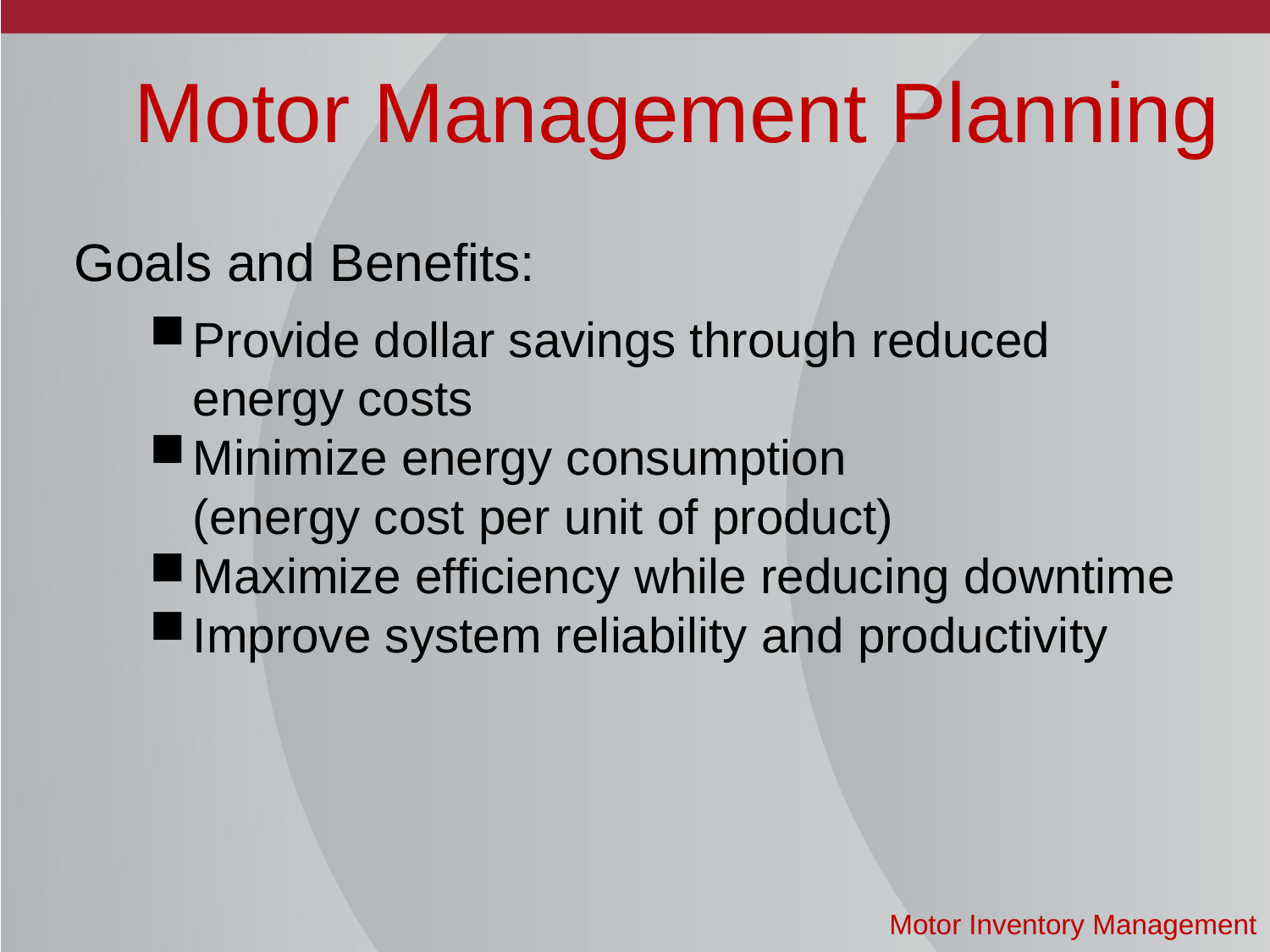

# Motor Management Planning
Goals and Benefits:
Provide dollar savings through reduced energy costs
Minimize energy consumption
(energy cost per unit of product)
Maximize efficiency while reducing downtime
Improve system reliability and productivity

Motor Inventory Management